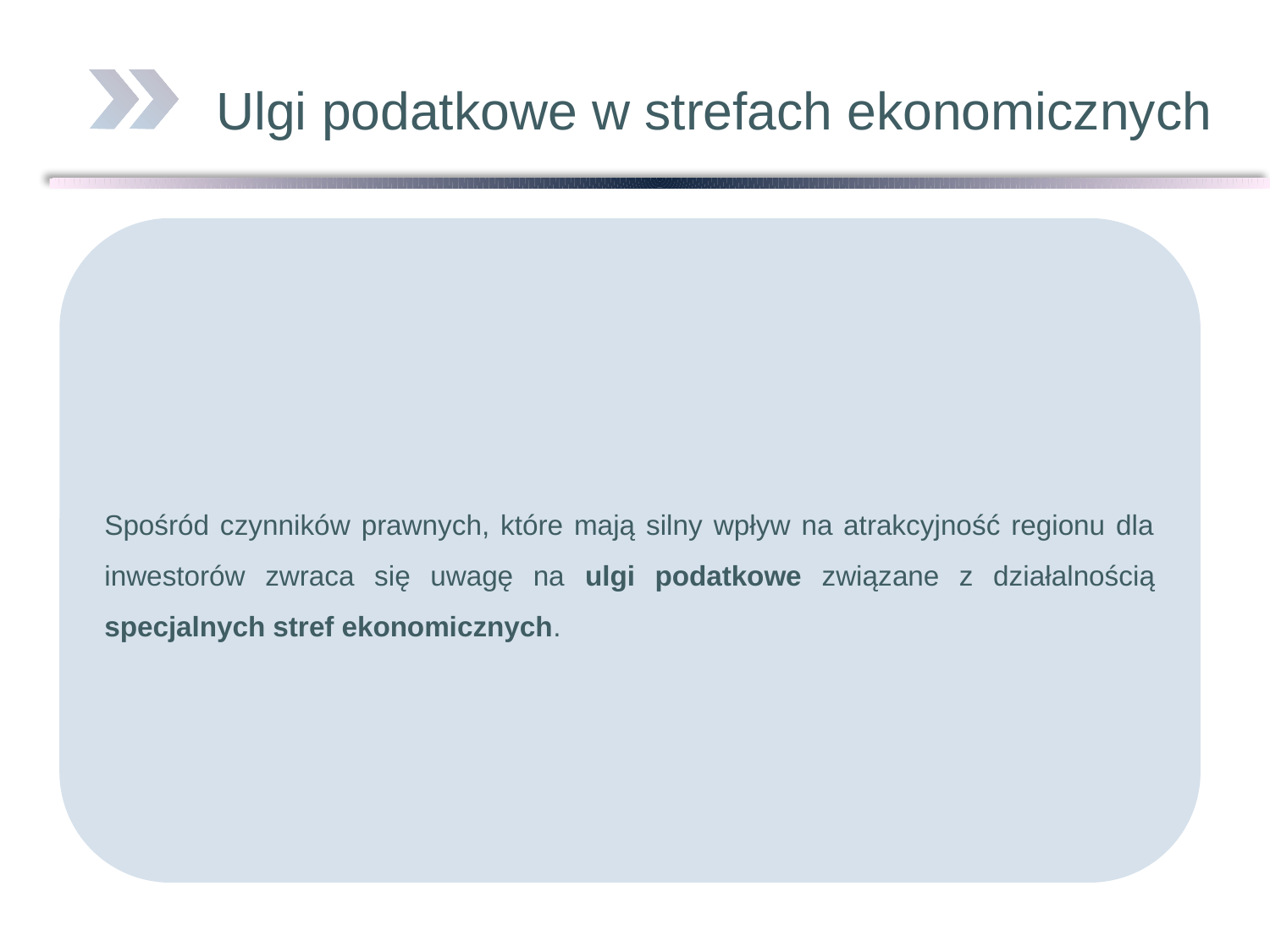

# Ulgi podatkowe w strefach ekonomicznych

Spośród czynników prawnych, które mają silny wpływ na atrakcyjność regionu dla inwestorów zwraca się uwagę na ulgi podatkowe związane z działalnością specjalnych stref ekonomicznych.